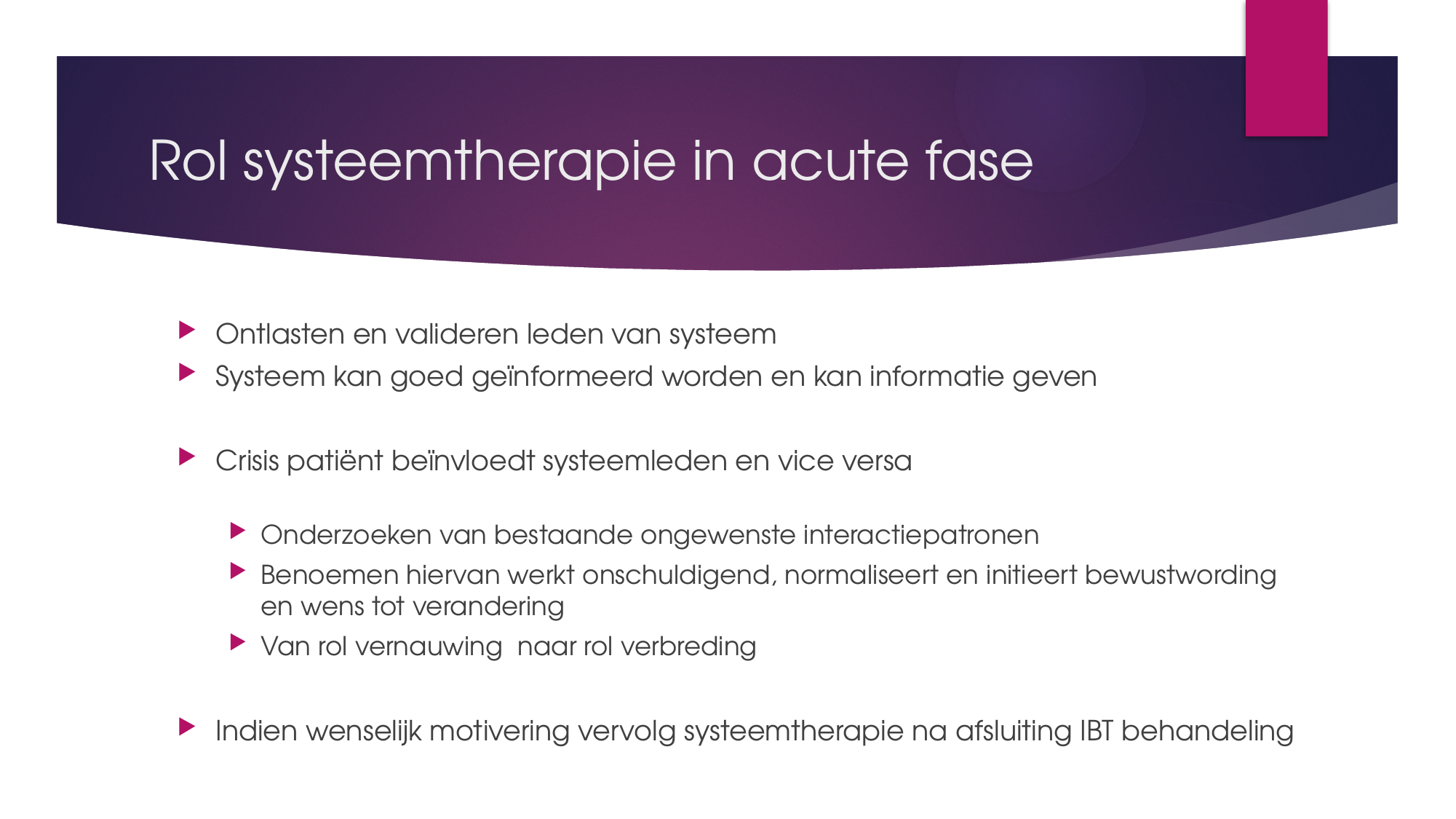

# Rol systeemtherapie in acute fase
Ontlasten en valideren leden van systeem
Systeem kan goed geïnformeerd worden en kan informatie geven

Crisis patiënt beïnvloedt systeemleden en vice versa
Onderzoeken van bestaande ongewenste interactiepatronen
Benoemen hiervan werkt onschuldigend, normaliseert en initieert bewustwording en wens tot verandering
Van rol vernauwing  naar rol verbreding

Indien wenselijk motivering vervolg systeemtherapie na afsluiting IBT behandeling